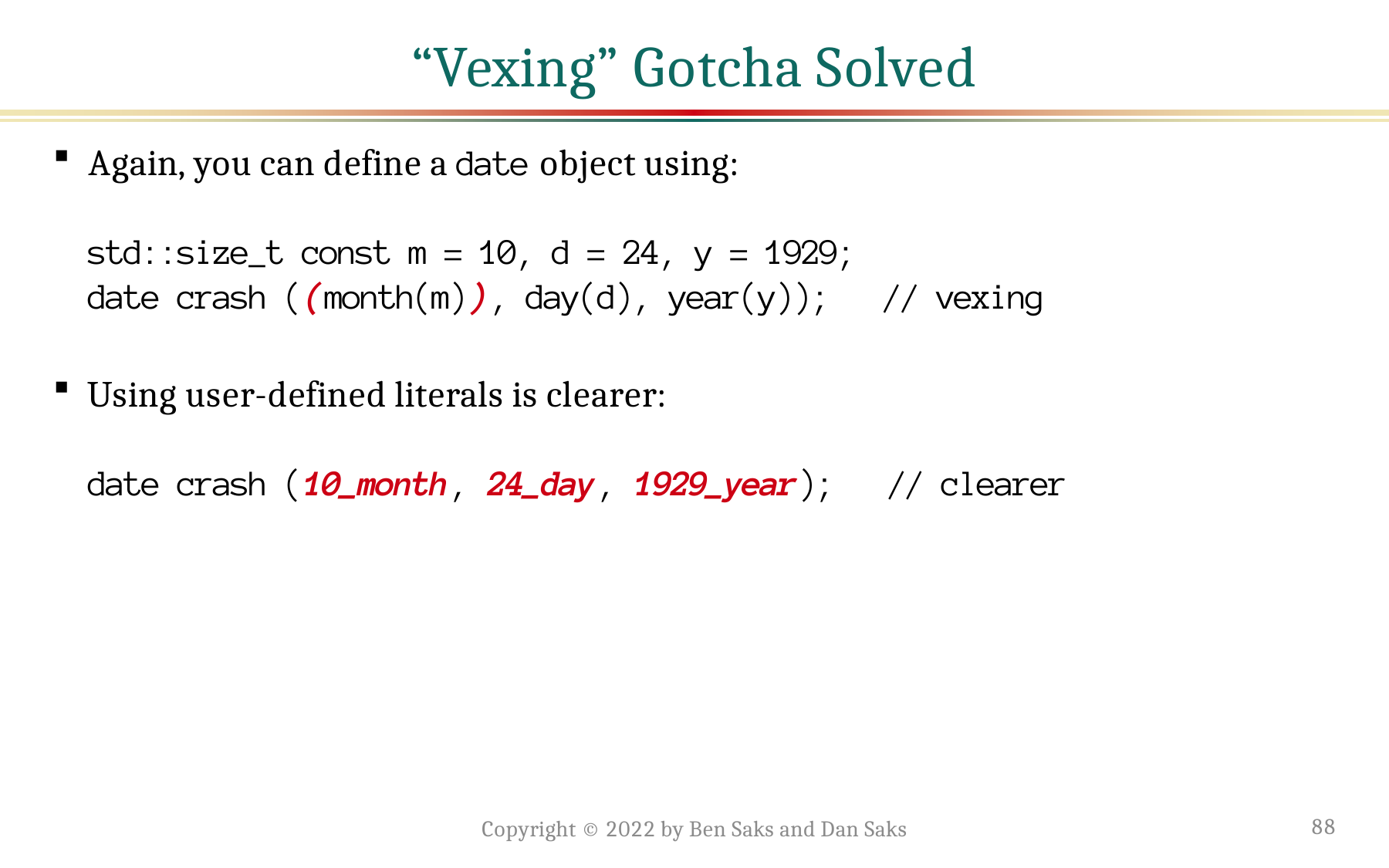

# “Vexing” Gotcha Solved
Again, you can define a date object using:

std::size_t const m = 10, d = 24, y = 1929;
date crash ((month(m)), day(d), year(y));   // vexing

Using user-defined literals is clearer:

date crash (10_month, 24_day, 1929_year);   // clearer
Copyright © 2022 by Ben Saks and Dan Saks
88